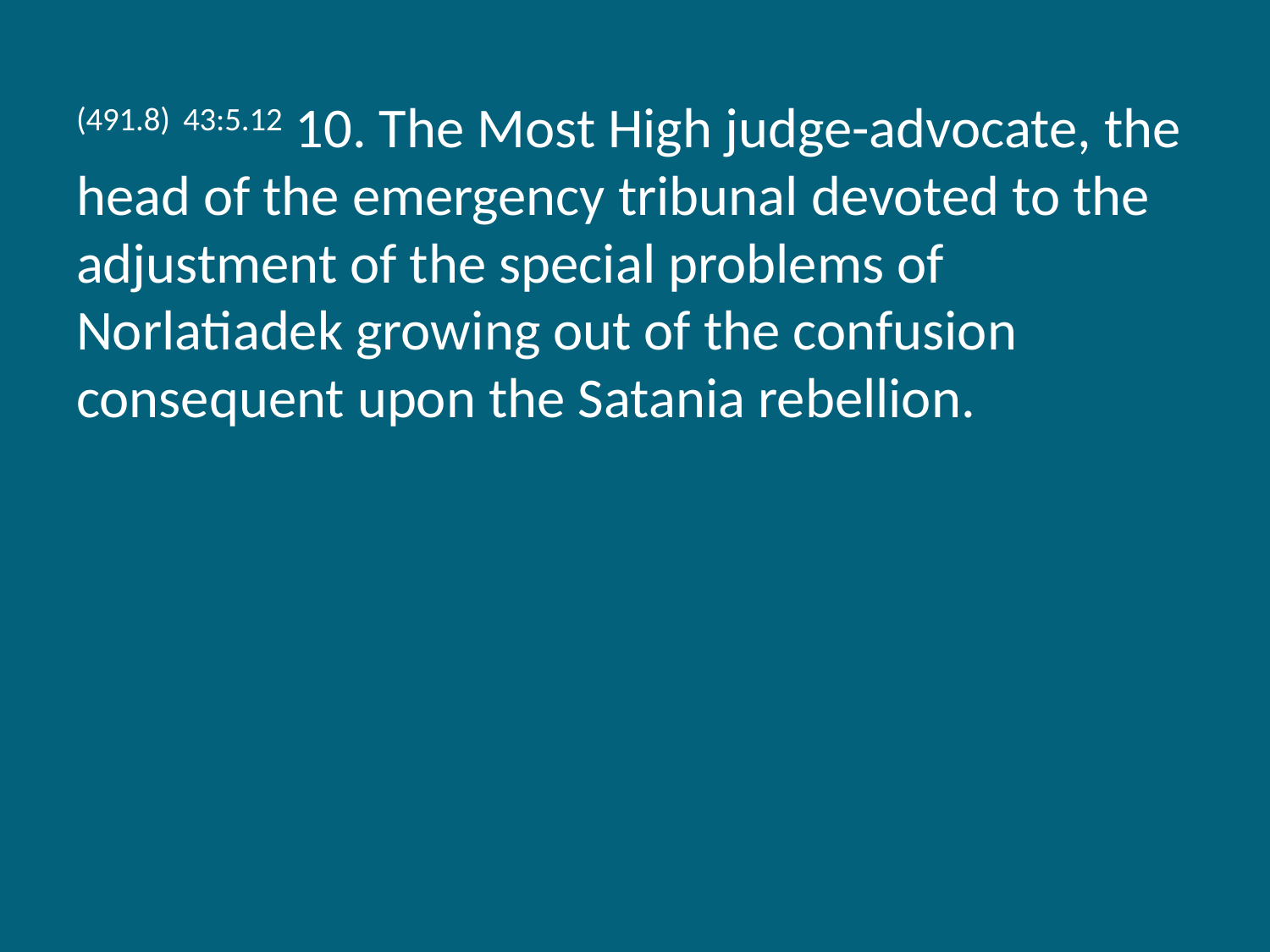

(491.8) 43:5.12 10. The Most High judge-advocate, the head of the emergency tribunal devoted to the adjustment of the special problems of Norlatiadek growing out of the confusion consequent upon the Satania rebellion.